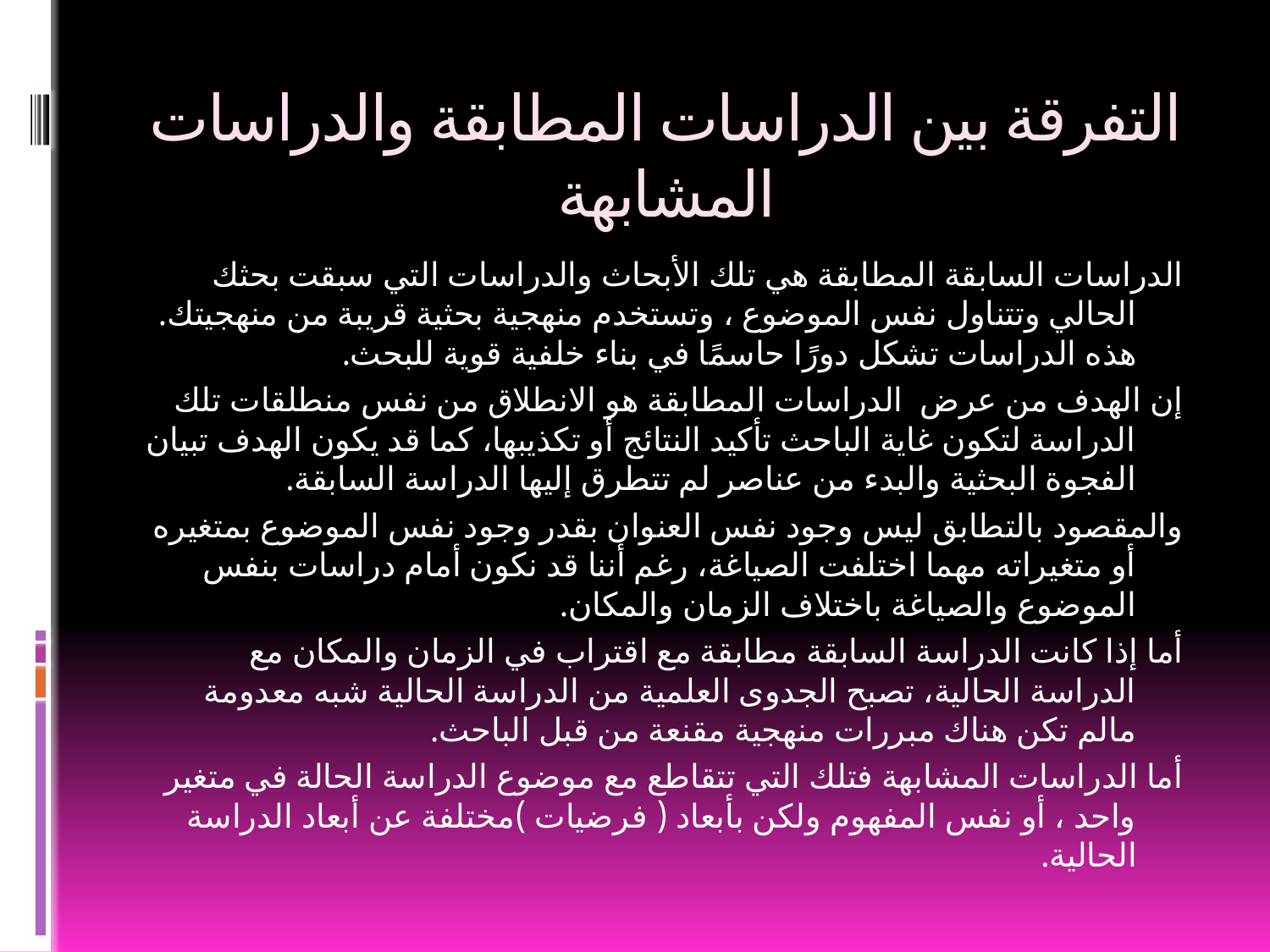

# التفرقة بين الدراسات المطابقة والدراسات المشابهة
الدراسات السابقة المطابقة هي تلك الأبحاث والدراسات التي سبقت بحثك الحالي وتتناول نفس الموضوع ، وتستخدم منهجية بحثية قريبة من منهجيتك. هذه الدراسات تشكل دورًا حاسمًا في بناء خلفية قوية للبحث.
إن الهدف من عرض  الدراسات المطابقة هو الانطلاق من نفس منطلقات تلك الدراسة لتكون غاية الباحث تأكيد النتائج أو تكذيبها، كما قد يكون الهدف تبيان الفجوة البحثية والبدء من عناصر لم تتطرق إليها الدراسة السابقة.
والمقصود بالتطابق ليس وجود نفس العنوان بقدر وجود نفس الموضوع بمتغيره أو متغيراته مهما اختلفت الصياغة، رغم أننا قد نكون أمام دراسات بنفس الموضوع والصياغة باختلاف الزمان والمكان.
أما إذا كانت الدراسة السابقة مطابقة مع اقتراب في الزمان والمكان مع الدراسة الحالية، تصبح الجدوى العلمية من الدراسة الحالية شبه معدومة مالم تكن هناك مبررات منهجية مقنعة من قبل الباحث.
أما الدراسات المشابهة فتلك التي تتقاطع مع موضوع الدراسة الحالة في متغير واحد ، أو نفس المفهوم ولكن بأبعاد ( فرضيات )مختلفة عن أبعاد الدراسة الحالية.